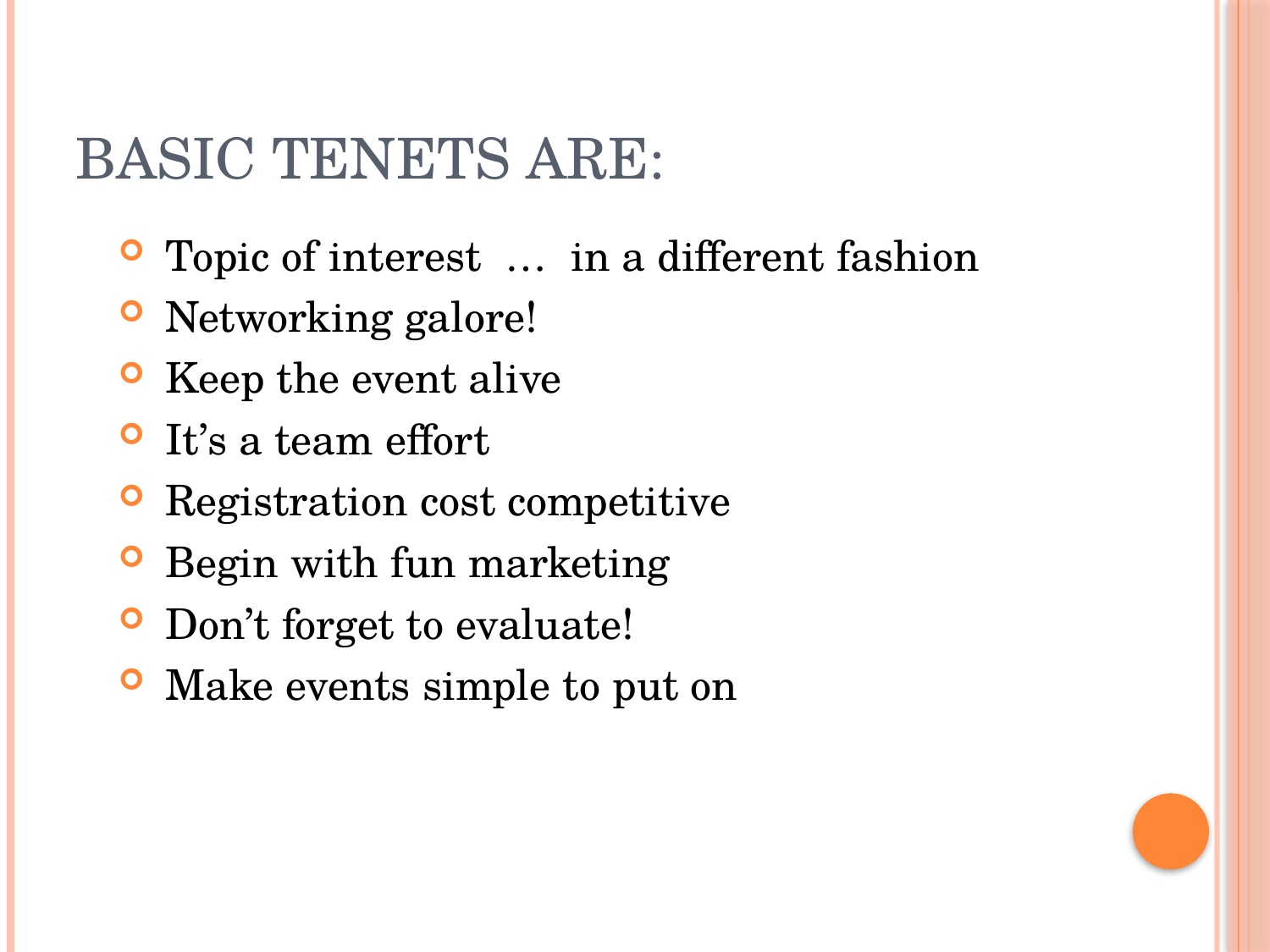

# Basic tenets are:
Topic of interest  …  in a different fashion
Networking galore!
Keep the event alive
It’s a team effort
Registration cost competitive
Begin with fun marketing
Don’t forget to evaluate!
Make events simple to put on